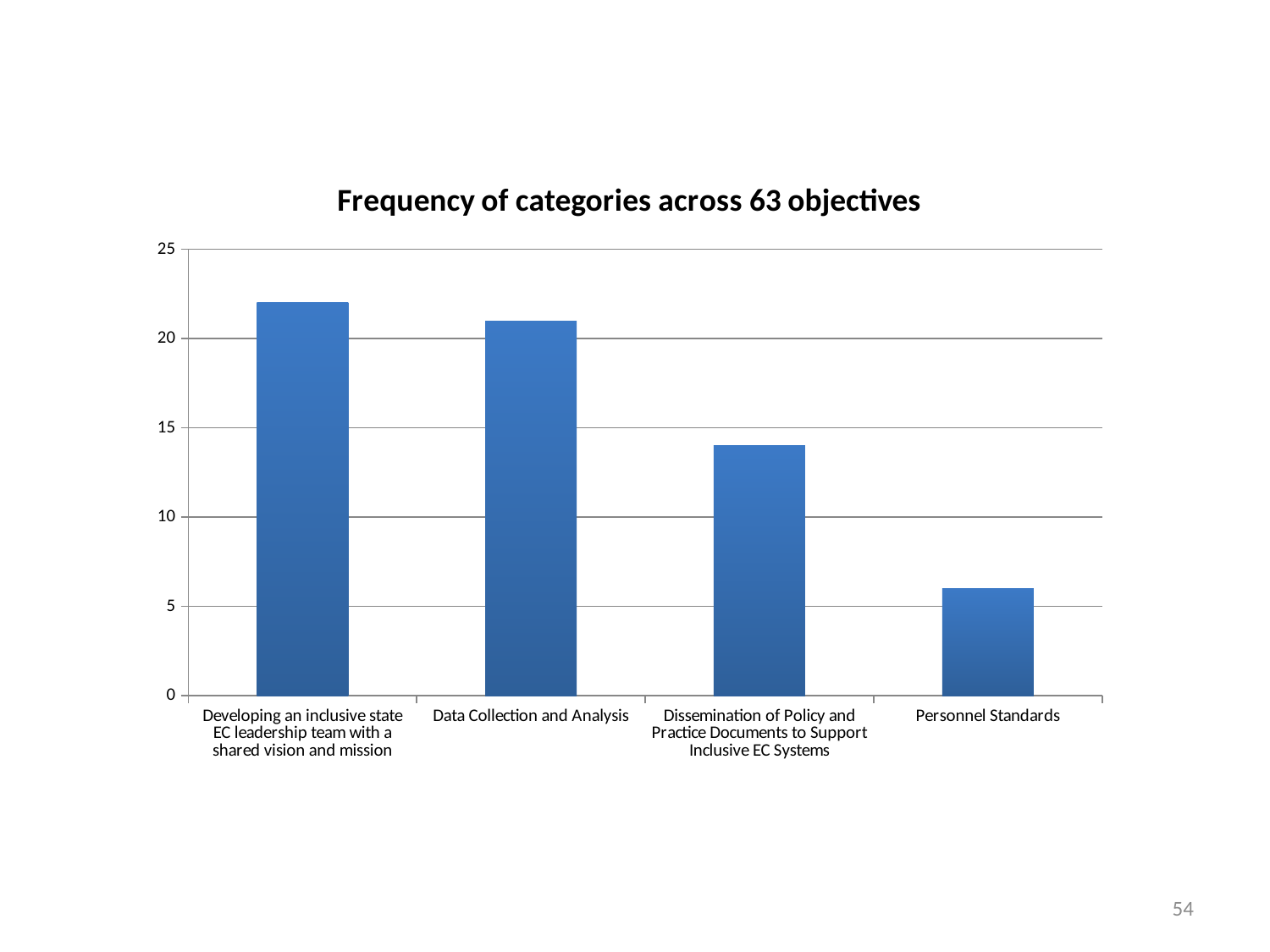

### Chart: Frequency of categories across 63 objectives

| Category |  |
|---|---|
| Developing an inclusive state EC leadership team with a shared vision and mission | 22.0 |
| Data Collection and Analysis | 21.0 |
| Dissemination of Policy and Practice Documents to Support Inclusive EC Systems | 14.0 |
| Personnel Standards | 6.0 |
54